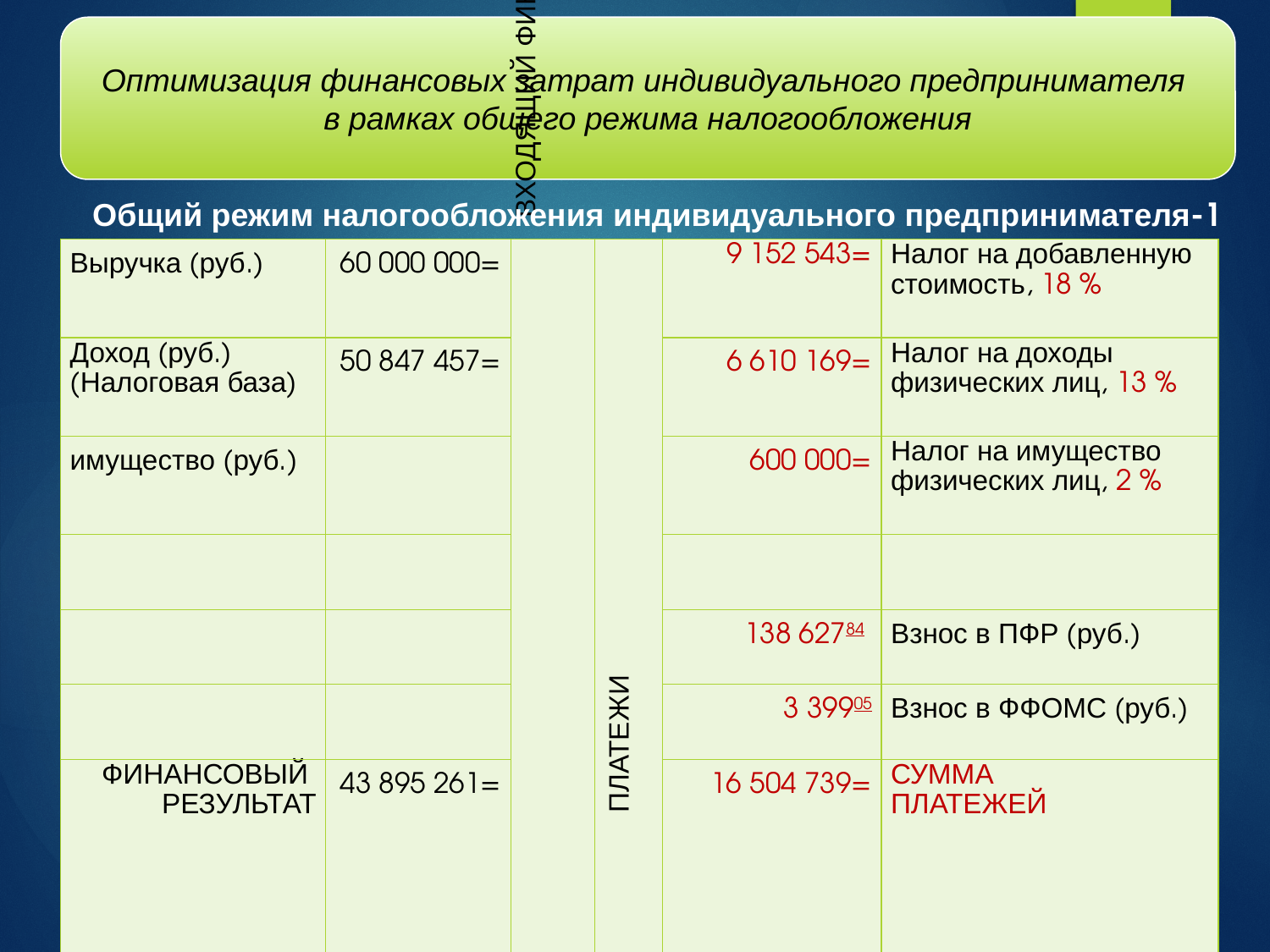

Оптимизация финансовых затрат индивидуального предпринимателя
в рамках общего режима налогообложения
Общий режим налогообложения индивидуального предпринимателя-1

| Выручка (руб.) | 60 000 000= | ВХОДЯЩИЙ ФИНАНСОВЫЙ ПОТОК | ПЛАТЕЖИ | 9 152 543= | Налог на добавленную стоимость, 18 % |
| --- | --- | --- | --- | --- | --- |
| Доход (руб.) (Налоговая база) | 50 847 457= |  |  | 6 610 169= | Налог на доходы физических лиц, 13 % |
| имущество (руб.) |  |  |  | 600 000= | Налог на имущество физических лиц, 2 % |
|  |  |  |  |  |  |
|  |  |  |  | 138 62784 | Взнос в ПФР (руб.) |
|  |  |  |  | 3 39905 | Взнос в ФФОМС (руб.) |
| ФИНАНСОВЫЙ РЕЗУЛЬТАТ | 43 895 261= |  |  | 16 504 739= | СУММА ПЛАТЕЖЕЙ |